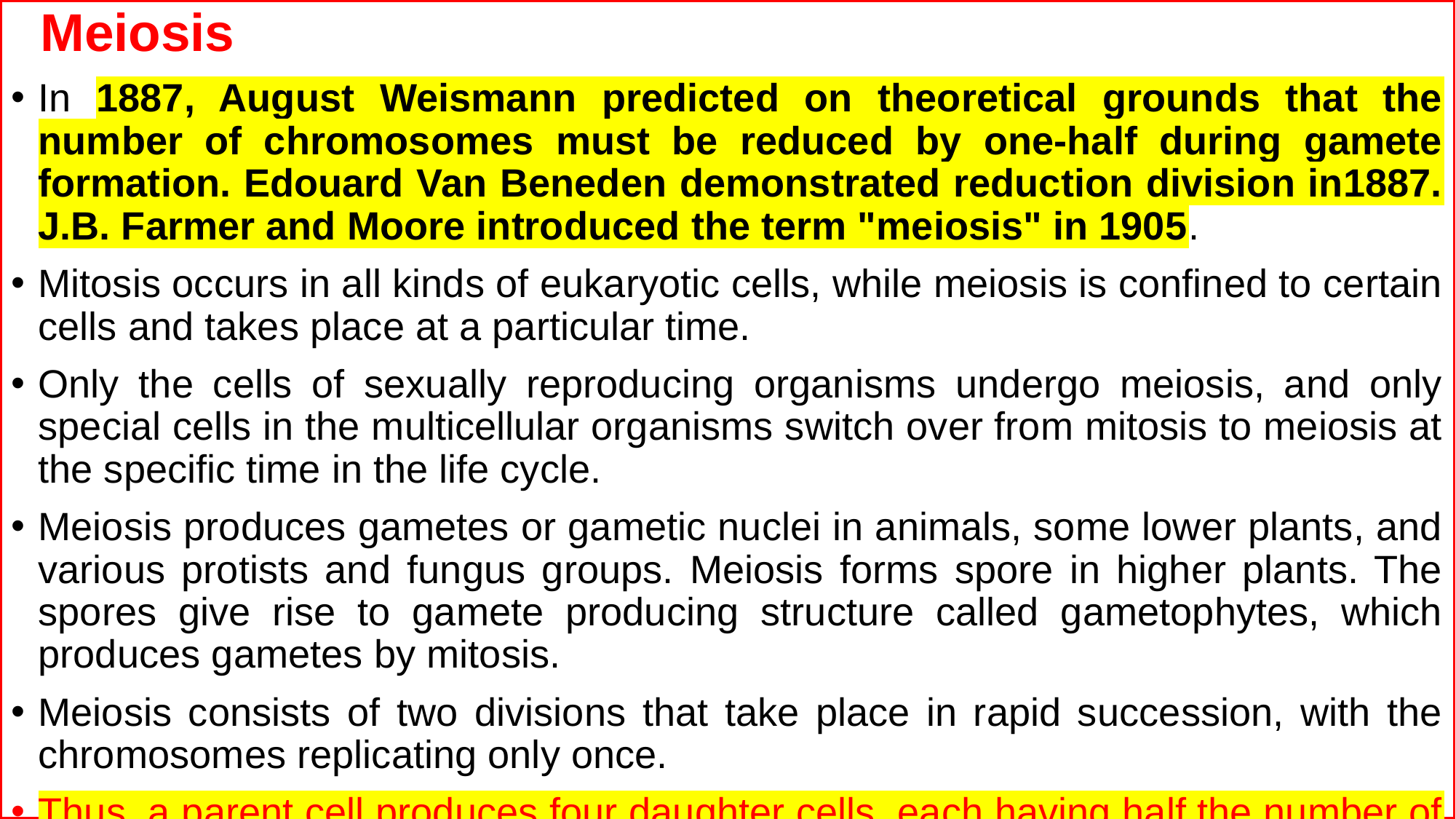

Meiosis
In 1887, August Weismann predicted on theoretical grounds that the number of chromosomes must be reduced by one-half during gamete formation. Edouard Van Beneden demonstrated reduction division in1887. J.B. Farmer and Moore introduced the term "meiosis" in 1905.
Mitosis occurs in all kinds of eukaryotic cells, while meiosis is confined to certain cells and takes place at a particular time.
Only the cells of sexually reproducing organisms undergo meiosis, and only special cells in the multicellular organisms switch over from mitosis to meiosis at the specific time in the life cycle.
Meiosis produces gametes or gametic nuclei in animals, some lower plants, and various protists and fungus groups. Meiosis forms spore in higher plants. The spores give rise to gamete producing structure called gametophytes, which produces gametes by mitosis.
Meiosis consists of two divisions that take place in rapid succession, with the chromosomes replicating only once.
Thus, a parent cell produces four daughter cells, each having half the number of chromosomes and half of the nuclear DNA amount present in the parent cell. Meiosis is therefore also known as reduction division.
The two divisions of meiosis are known as the first and the second meiotic divisions or meiosis-I and meiosis-II.